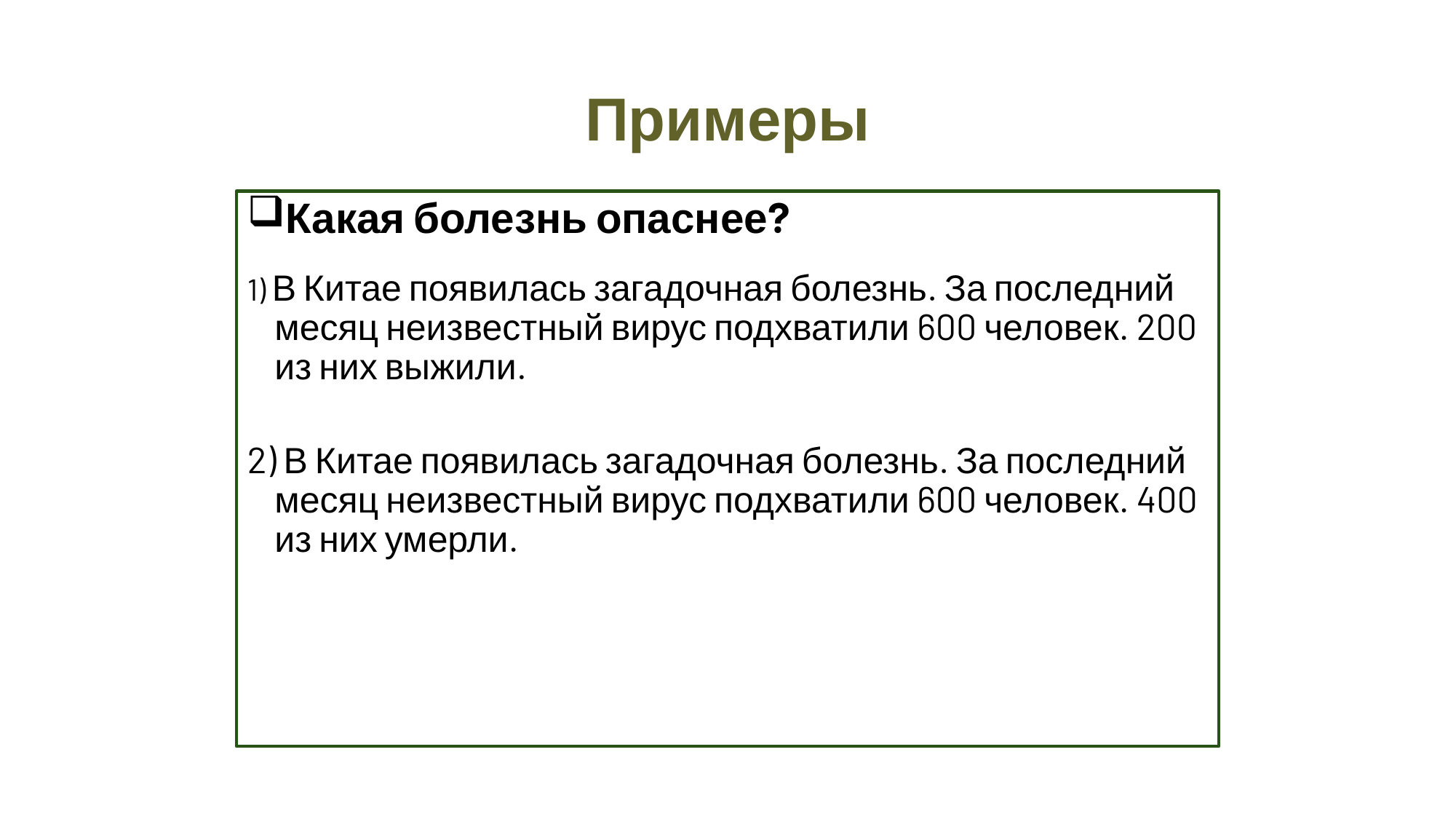

# Примеры
Какая болезнь опаснее?
1) В Китае появилась загадочная болезнь. За последний месяц неизвестный вирус подхватили 600 человек. 200 из них выжили.
2) В Китае появилась загадочная болезнь. За последний месяц неизвестный вирус подхватили 600 человек. 400 из них умерли.